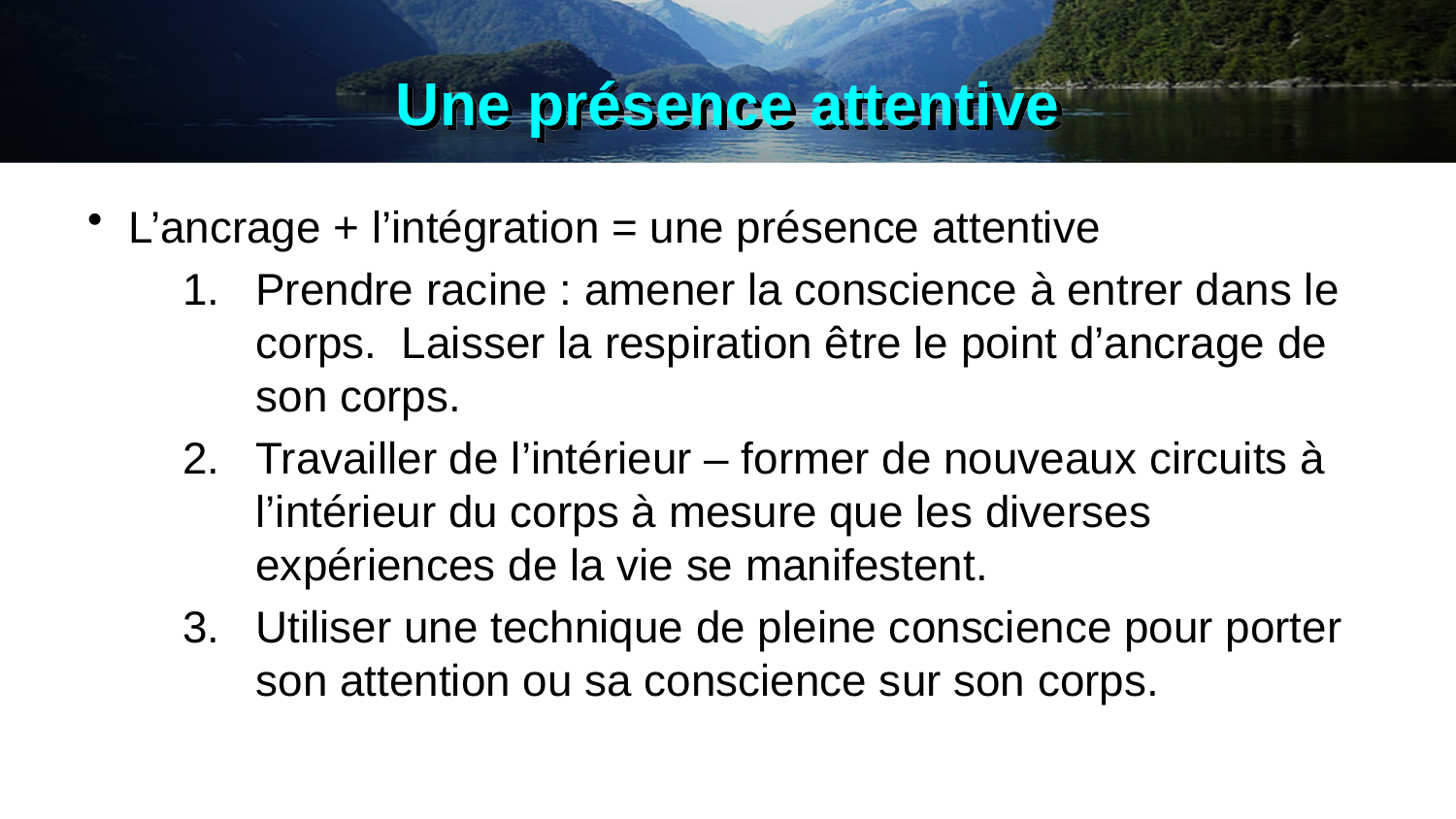

# Une présence attentive
L’ancrage + l’intégration = une présence attentive
Prendre racine : amener la conscience à entrer dans le corps.  Laisser la respiration être le point d’ancrage de son corps.
Travailler de l’intérieur – former de nouveaux circuits à l’intérieur du corps à mesure que les diverses expériences de la vie se manifestent.
Utiliser une technique de pleine conscience pour porter son attention ou sa conscience sur son corps.